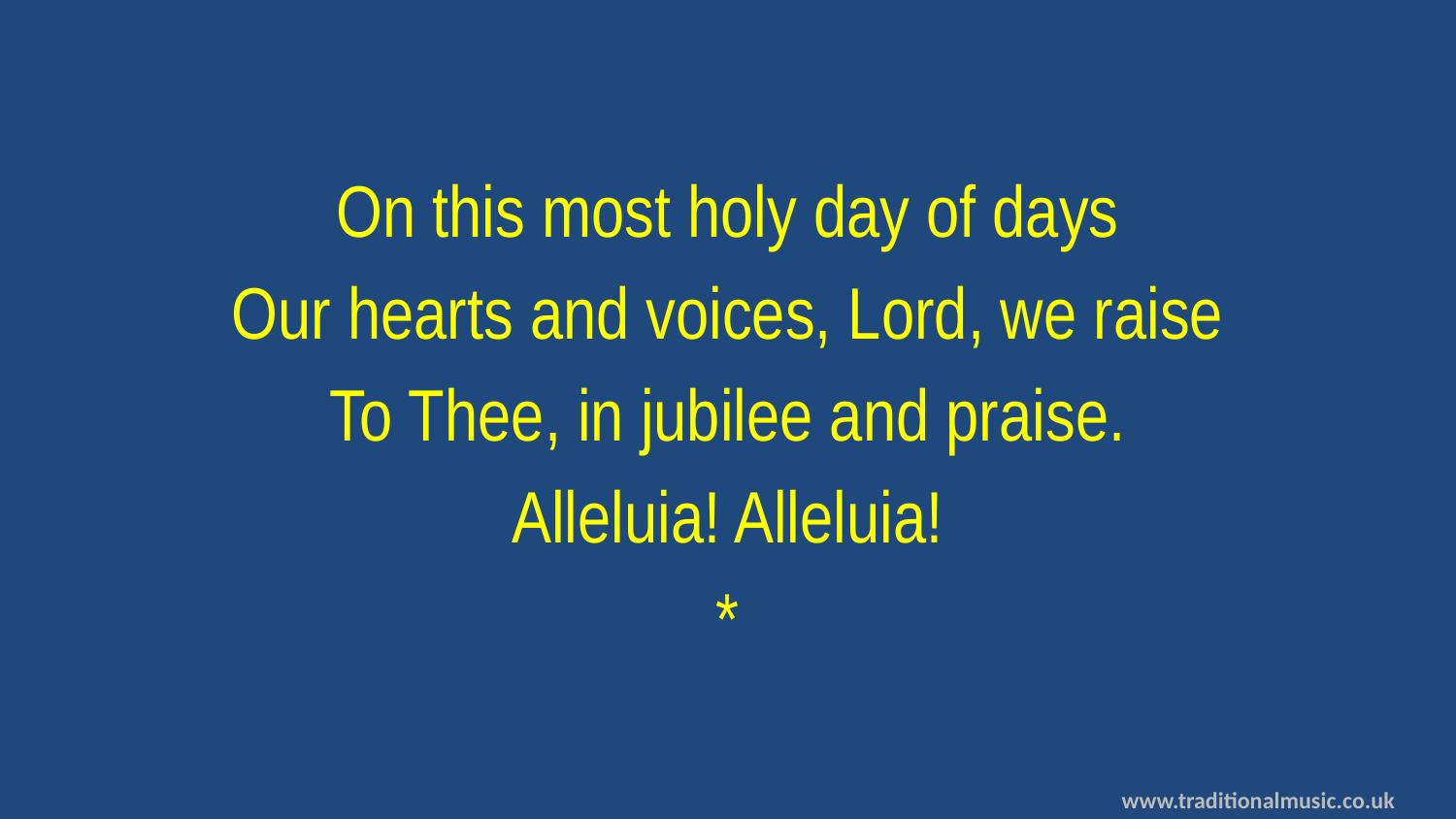

On this most holy day of days
Our hearts and voices, Lord, we raise
To Thee, in jubilee and praise.
Alleluia! Alleluia!
*